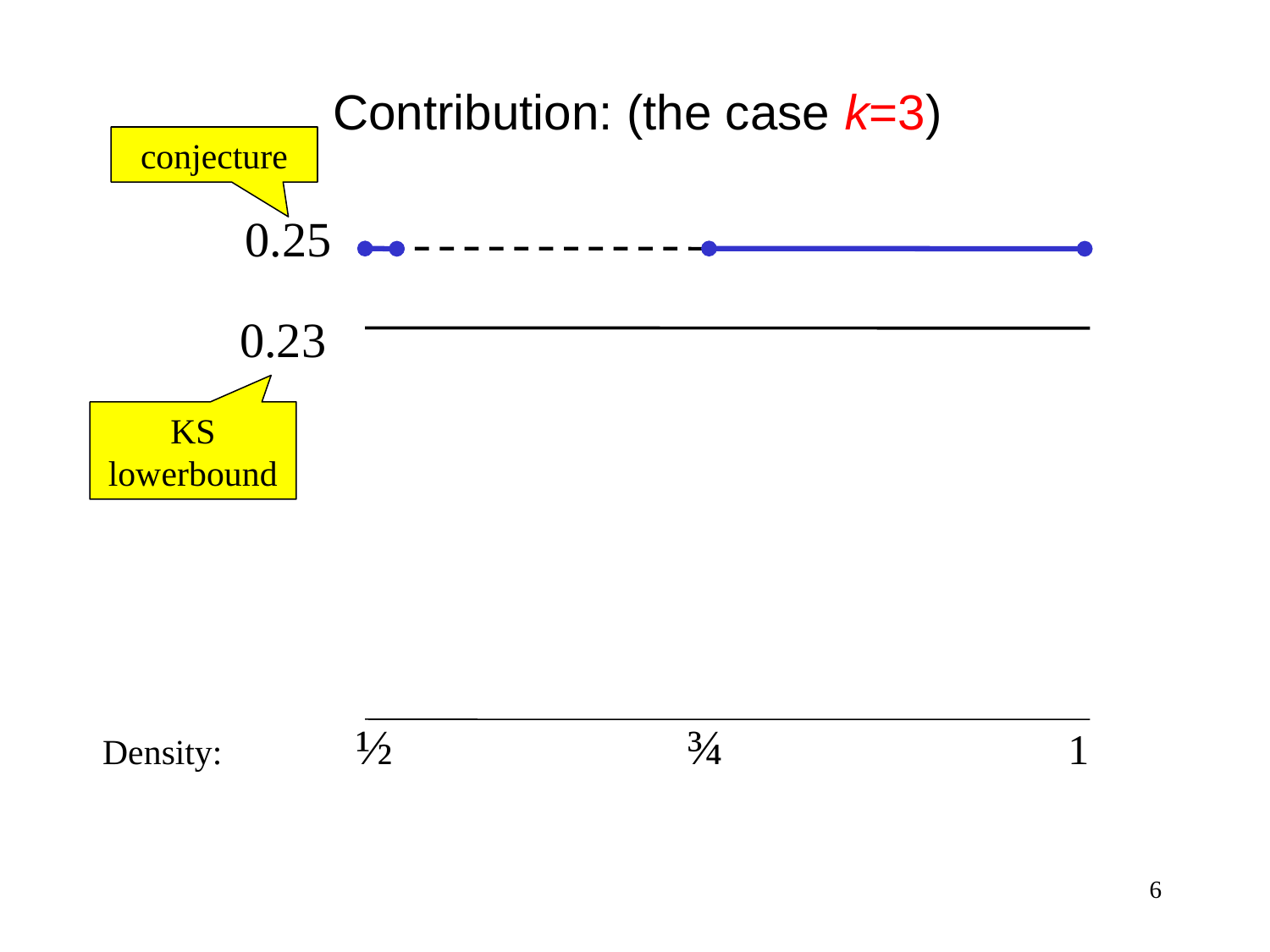

Contribution: (the case k=3)
conjecture
0.25
0.23
KS lowerbound
Density:               ½                        ¾                            1
6